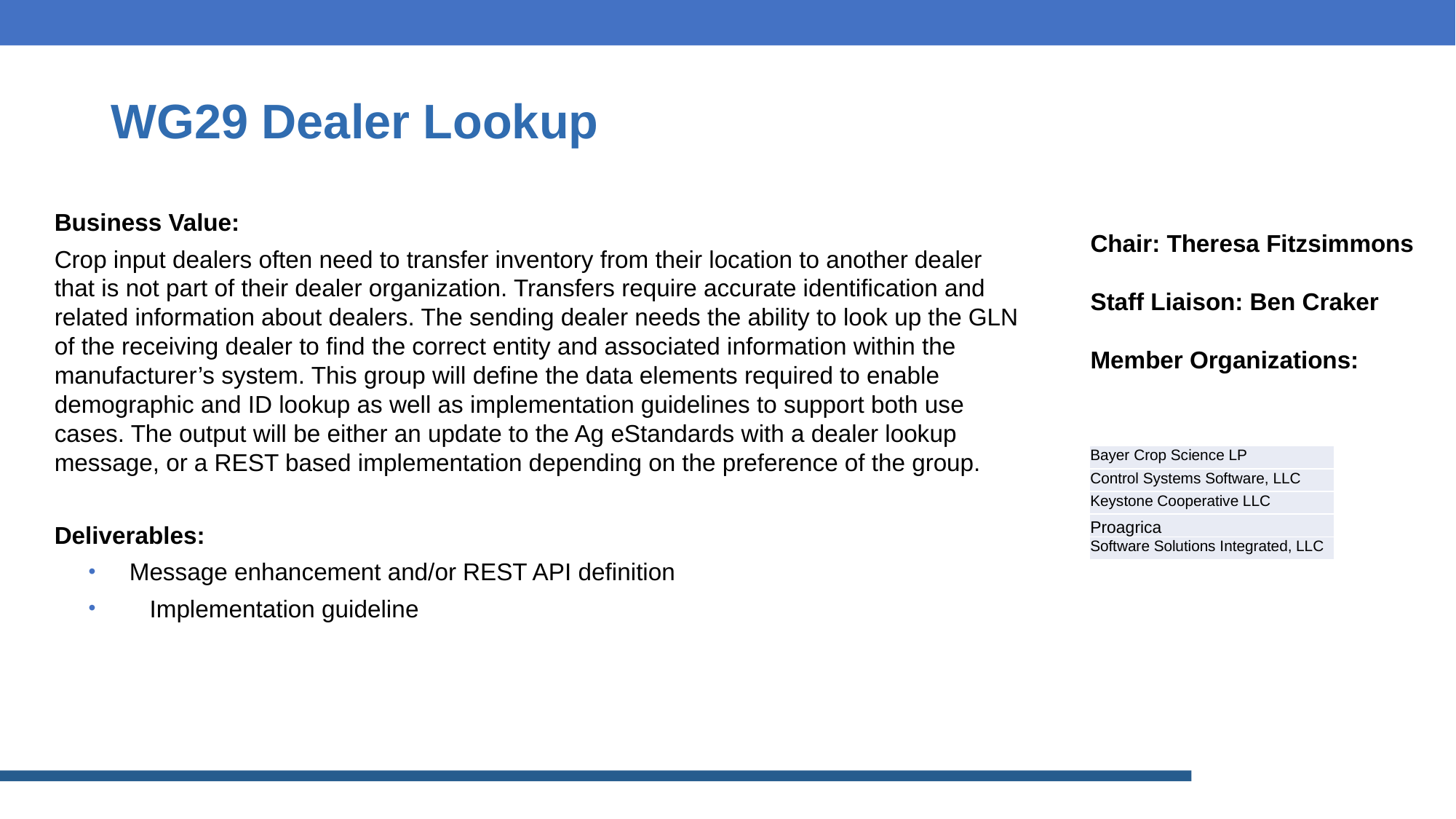

# WG29 Dealer Lookup
Business Value:
Crop input dealers often need to transfer inventory from their location to another dealer that is not part of their dealer organization. Transfers require accurate identification and related information about dealers. The sending dealer needs the ability to look up the GLN of the receiving dealer to find the correct entity and associated information within the manufacturer’s system. This group will define the data elements required to enable demographic and ID lookup as well as implementation guidelines to support both use cases. The output will be either an update to the Ag eStandards with a dealer lookup message, or a REST based implementation depending on the preference of the group.

Deliverables:
 Message enhancement and/or REST API definition
    Implementation guideline
Chair: Theresa Fitzsimmons

Staff Liaison: Ben Craker

Member Organizations:
| Bayer Crop Science LP |
| --- |
| Control Systems Software, LLC |
| Keystone Cooperative LLC |
| Proagrica |
| Software Solutions Integrated, LLC |